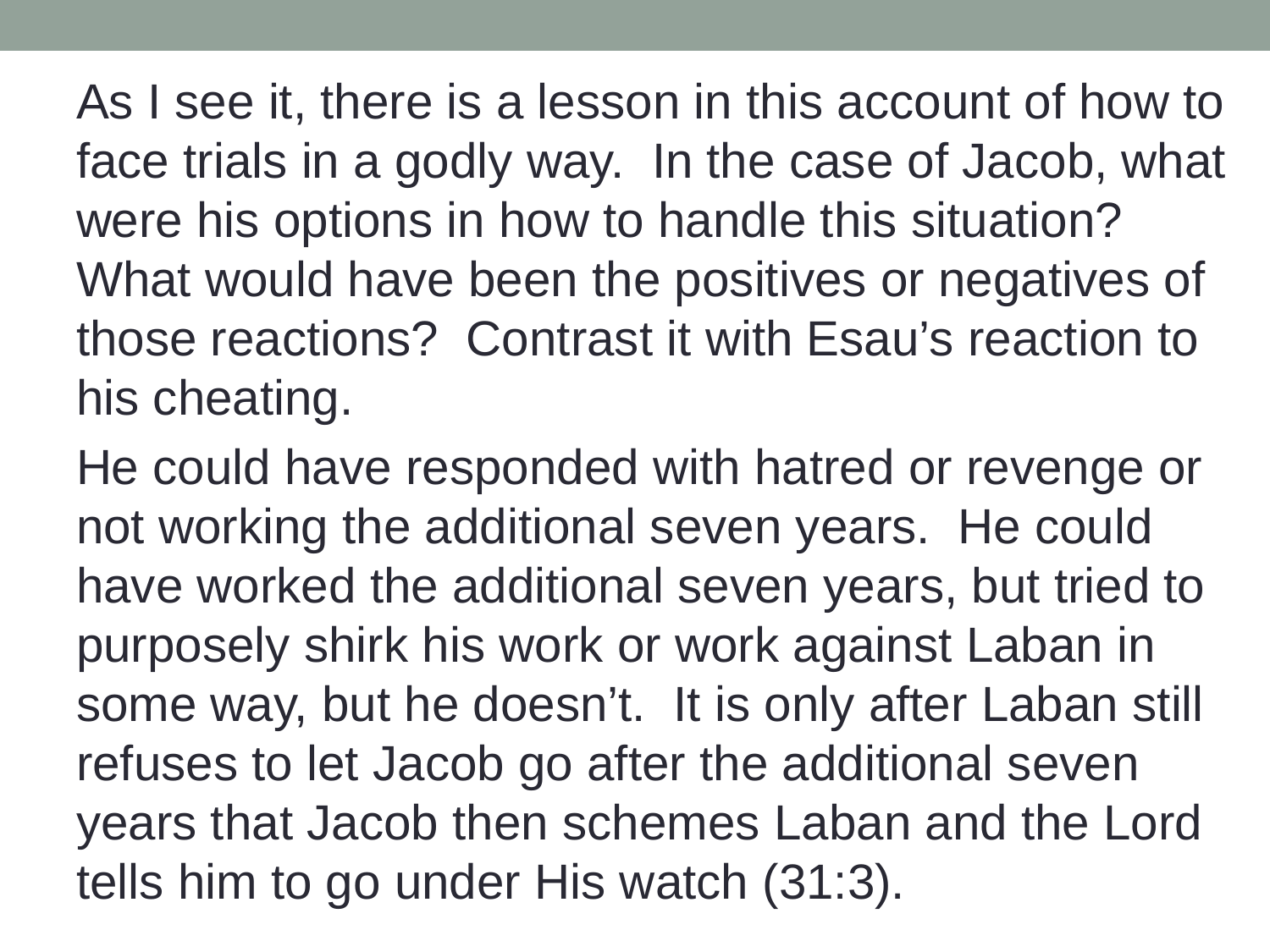

As I see it, there is a lesson in this account of how to face trials in a godly way.  In the case of Jacob, what were his options in how to handle this situation?  What would have been the positives or negatives of those reactions?  Contrast it with Esau’s reaction to his cheating.
He could have responded with hatred or revenge or not working the additional seven years.  He could have worked the additional seven years, but tried to purposely shirk his work or work against Laban in some way, but he doesn’t.  It is only after Laban still refuses to let Jacob go after the additional seven years that Jacob then schemes Laban and the Lord tells him to go under His watch (31:3).